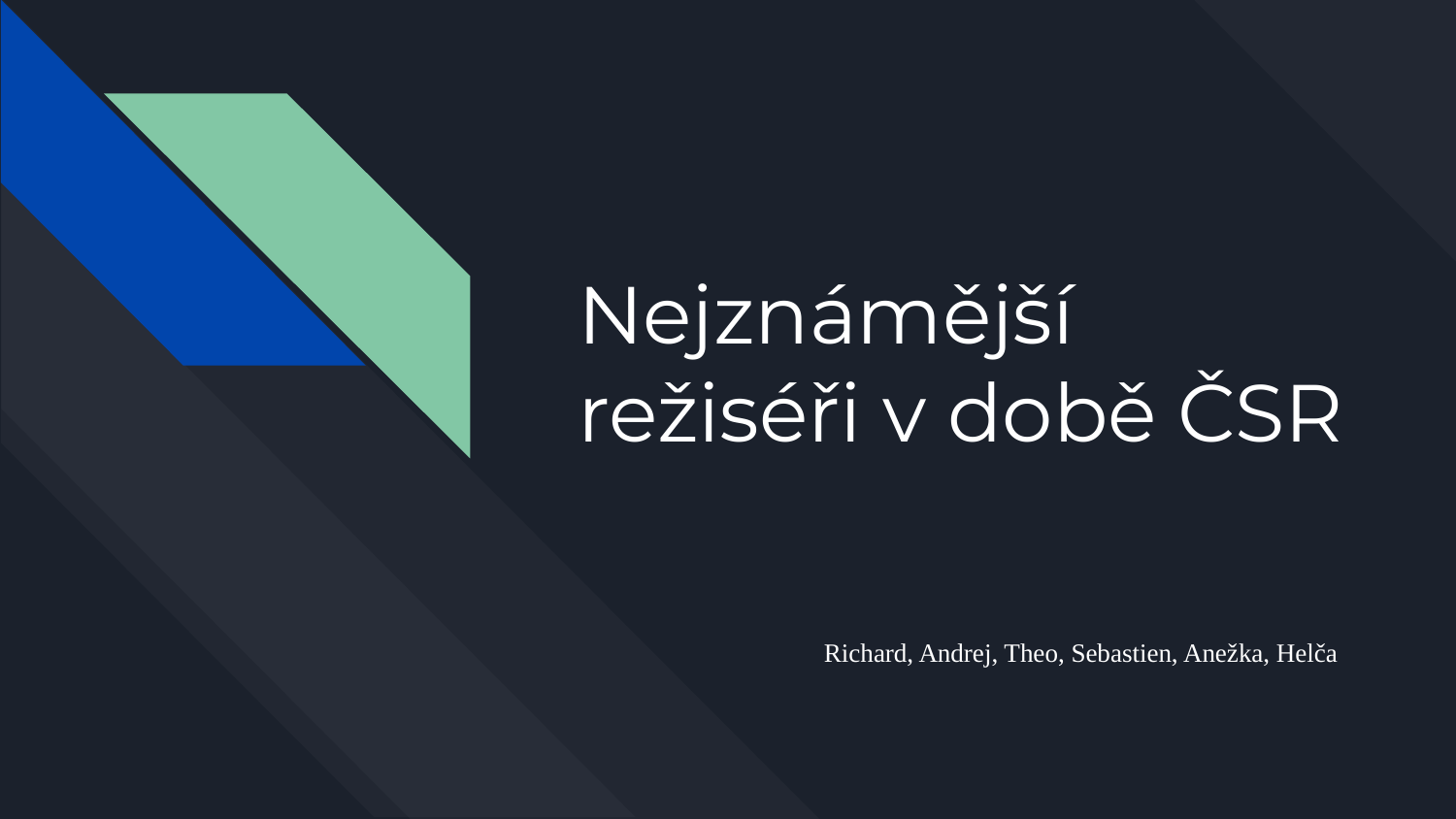

# Nejznámější režiséři v době ČSR
Richard, Andrej, Theo, Sebastien, Anežka, Helča